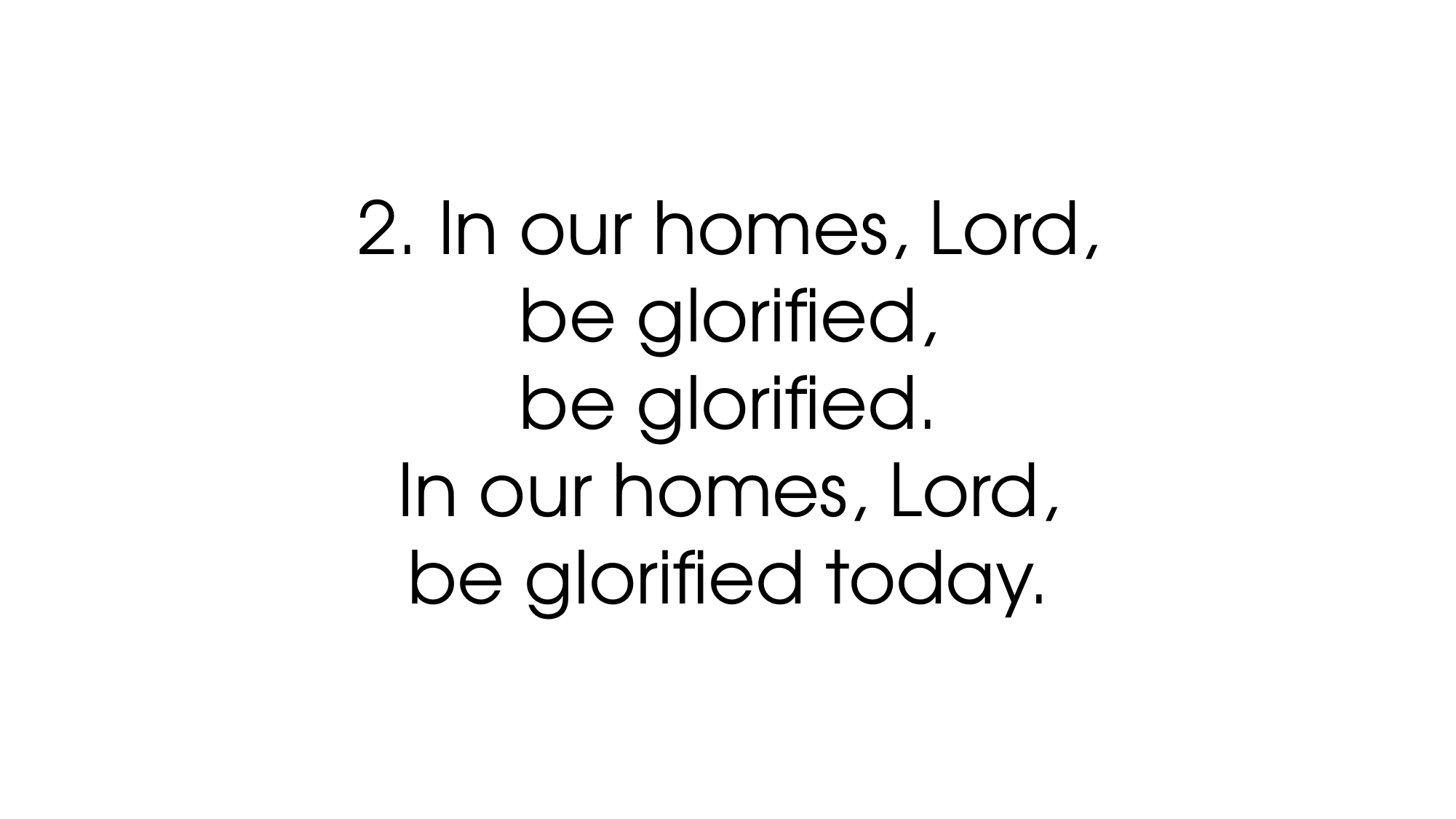

2. In our homes, Lord,
be glorified,
be glorified.
In our homes, Lord,
be glorified today.